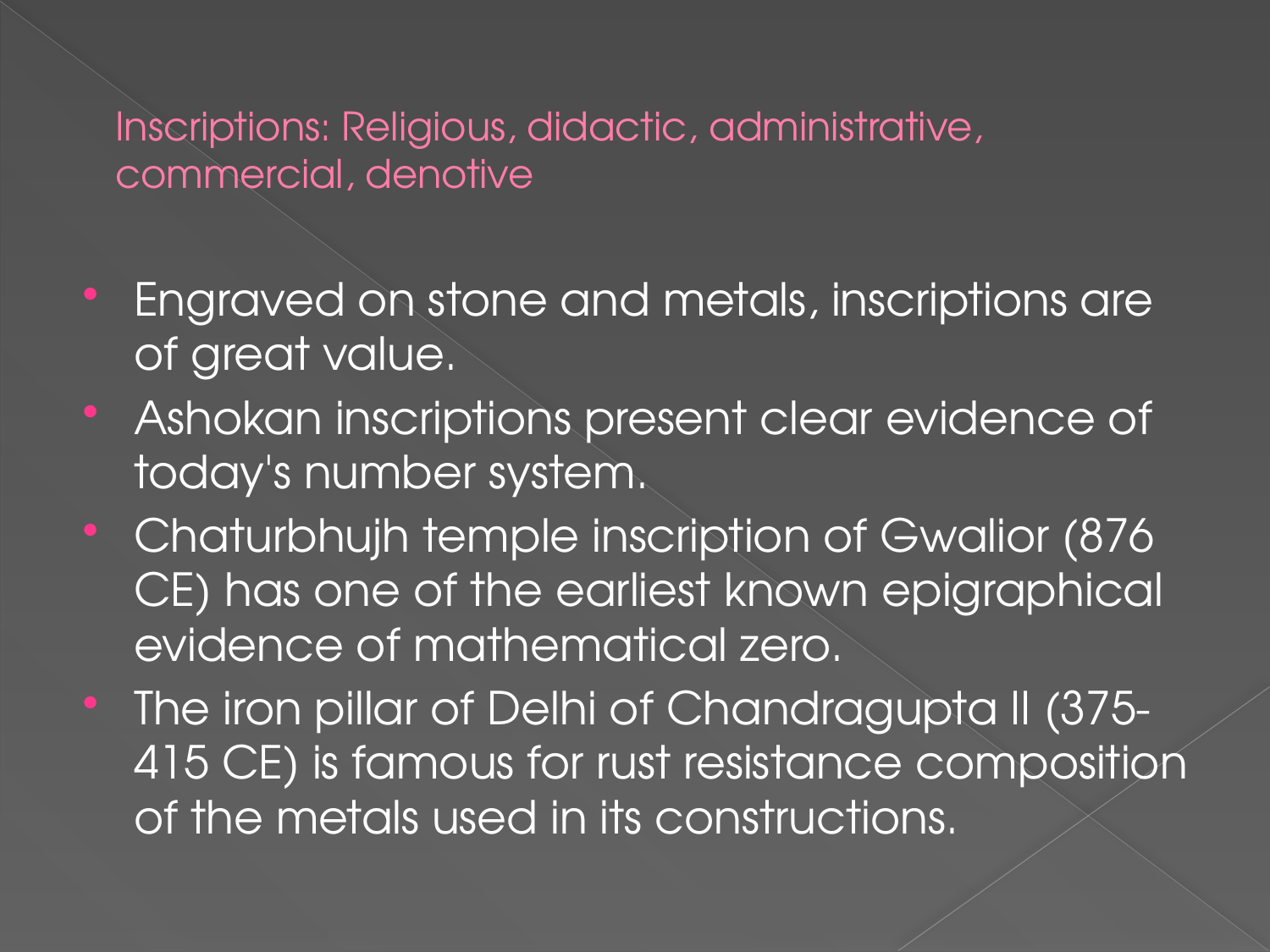

# Inscriptions: Religious, didactic, administrative, commercial, denotive
Engraved on stone and metals, inscriptions are of great value.
Ashokan inscriptions present clear evidence of today's number system.
Chaturbhujh temple inscription of Gwalior (876 CE) has one of the earliest known epigraphical evidence of mathematical zero.
The iron pillar of Delhi of Chandragupta II (375-415 CE) is famous for rust resistance composition of the metals used in its constructions.